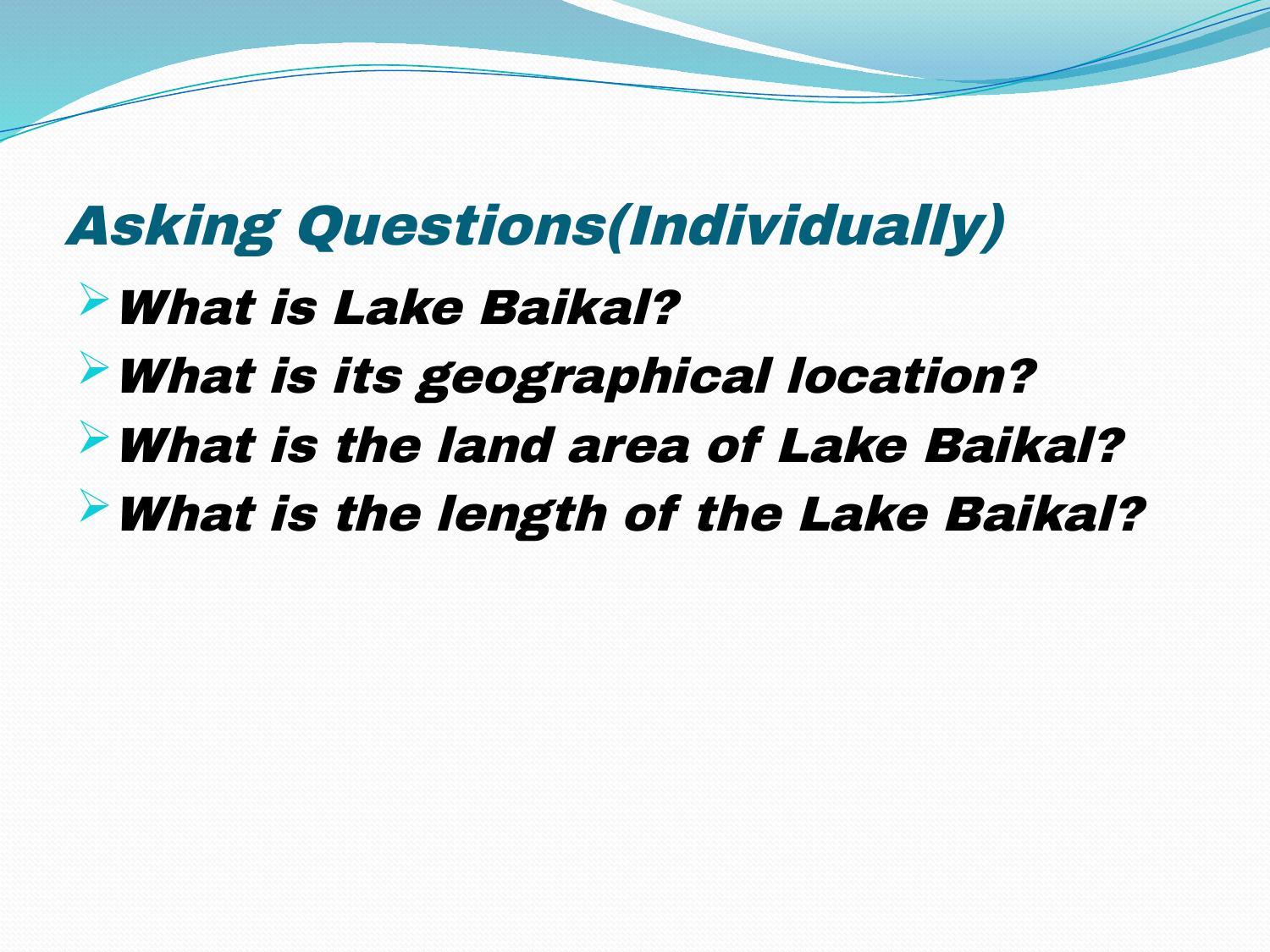

# Asking Questions(Individually)
What is Lake Baikal?
What is its geographical location?
What is the land area of Lake Baikal?
What is the length of the Lake Baikal?